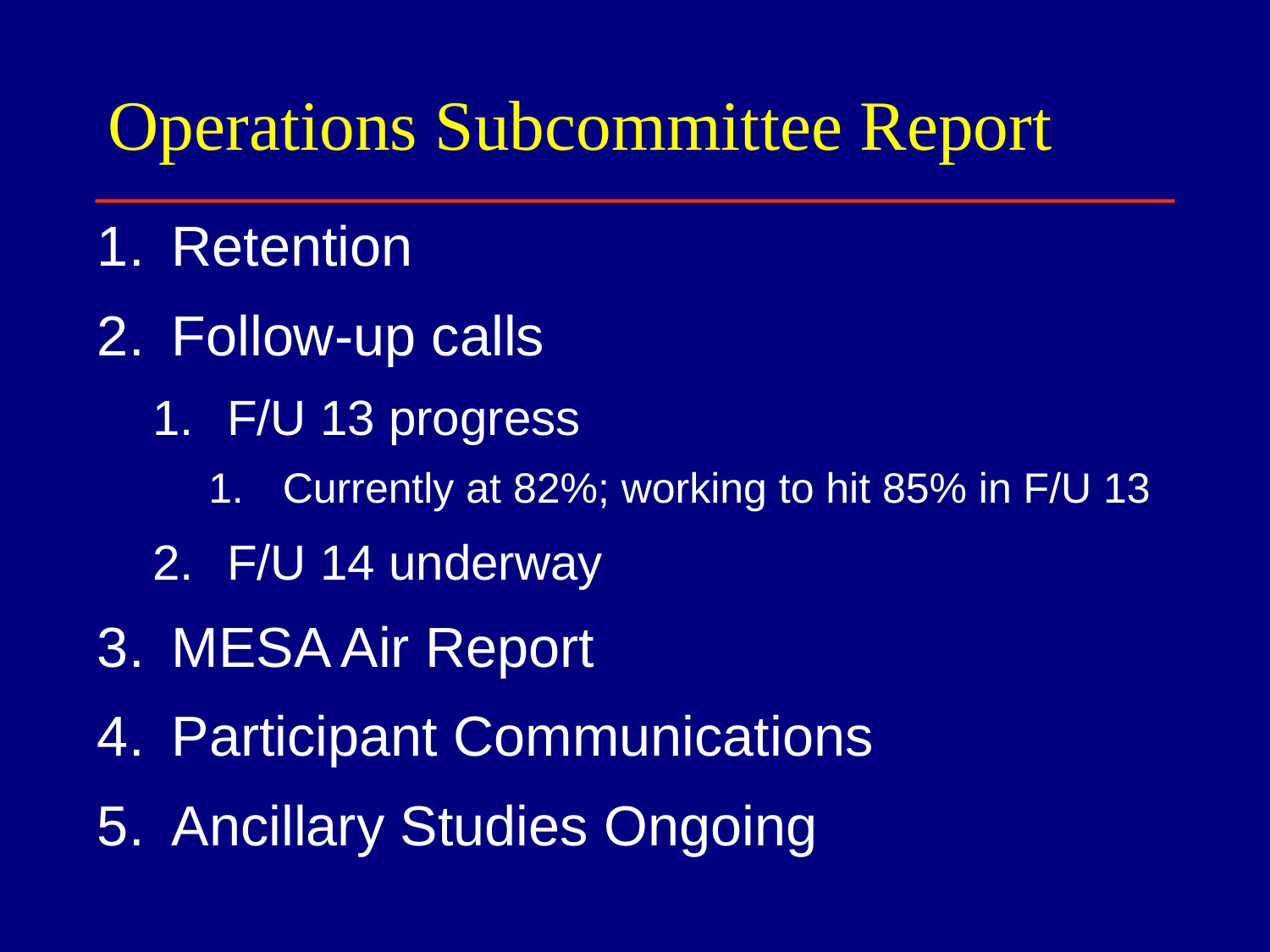

# Operations Subcommittee Report
Retention
Follow-up calls
F/U 13 progress
Currently at 82%; working to hit 85% in F/U 13
F/U 14 underway
MESA Air Report
Participant Communications
Ancillary Studies Ongoing